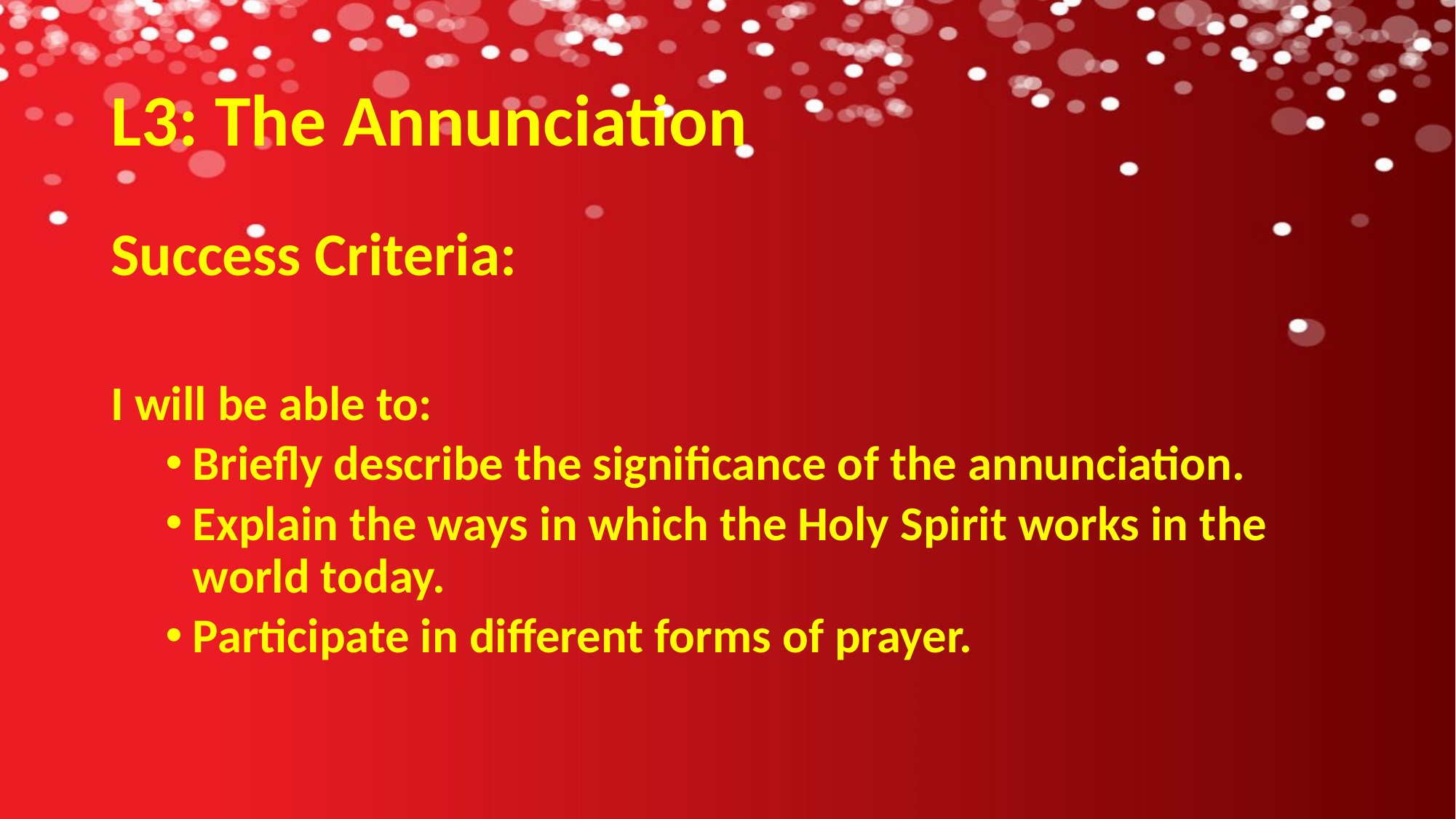

# L3: The Annunciation
Success Criteria:

I will be able to:
Briefly describe the significance of the annunciation.
Explain the ways in which the Holy Spirit works in the world today.
Participate in different forms of prayer.